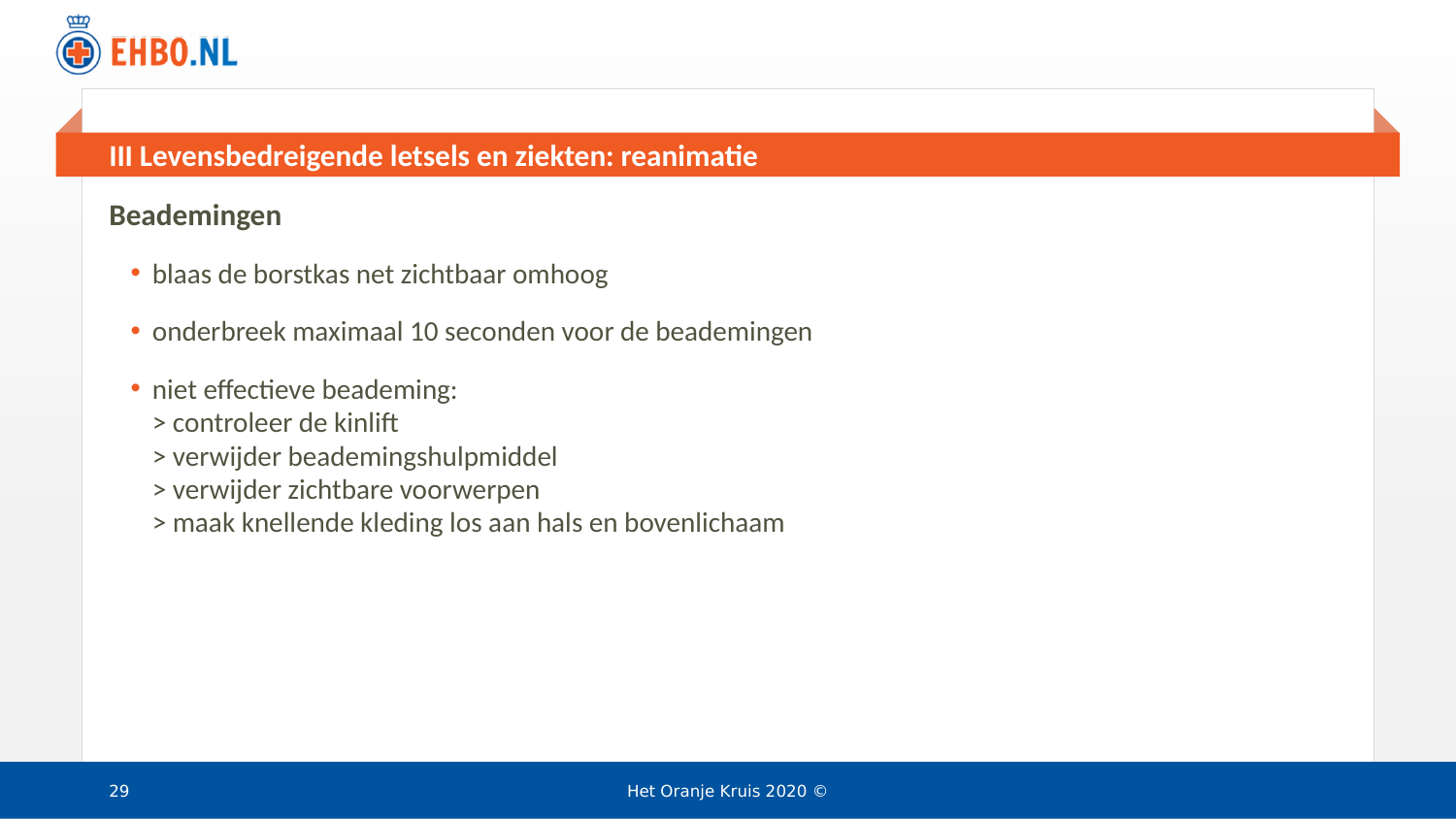

# III Levensbedreigende letsels en ziekten: reanimatie
Beademingen
blaas de borstkas net zichtbaar omhoog
onderbreek maximaal 10 seconden voor de beademingen
niet effectieve beademing:
> controleer de kinlift
> verwijder beademingshulpmiddel
> verwijder zichtbare voorwerpen
> maak knellende kleding los aan hals en bovenlichaam

29
Het Oranje Kruis 2020 ©